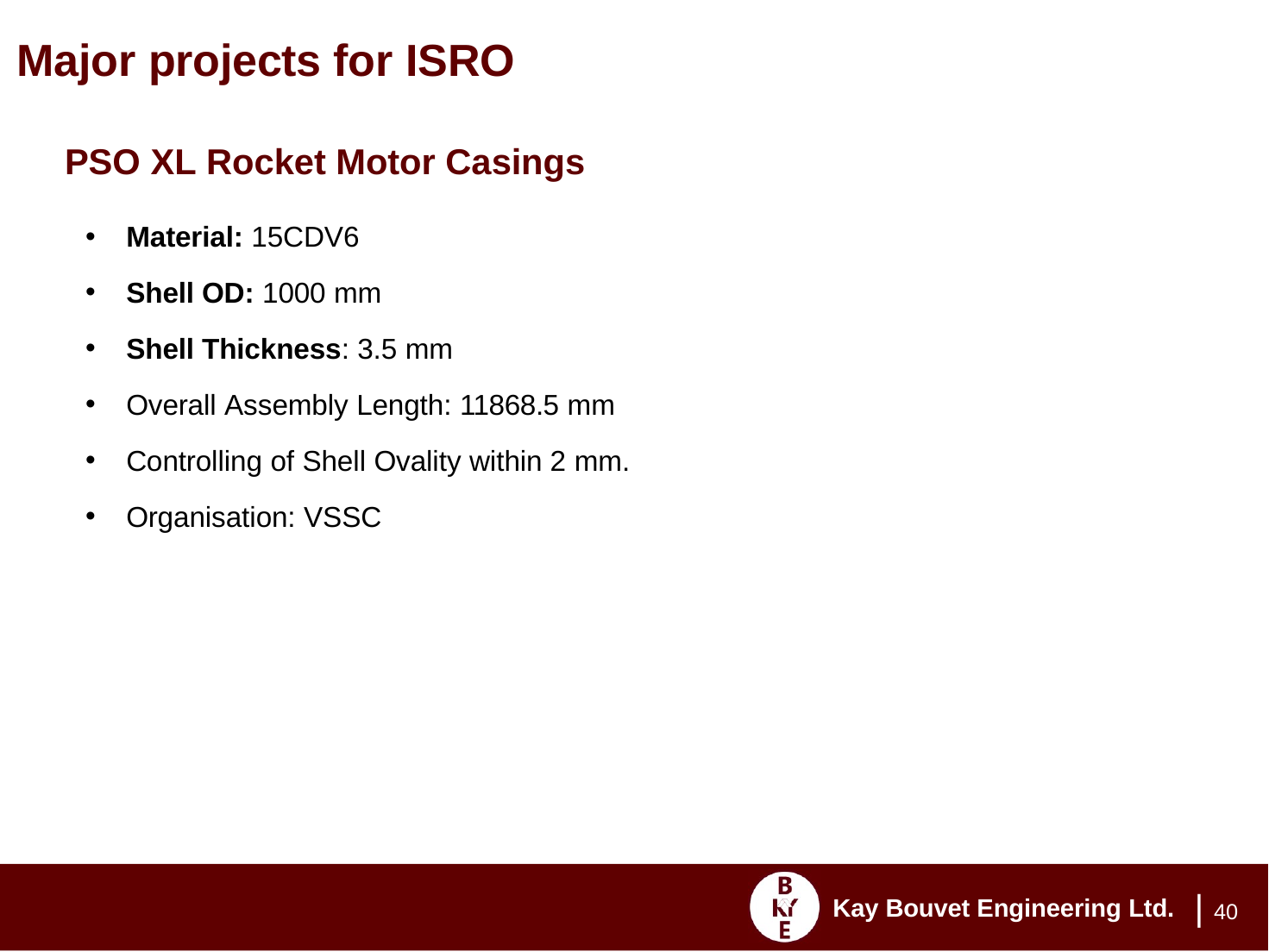

# Major projects for ISRO
PSO XL Rocket Motor Casings

Material: 15CDV6
Shell OD: 1000 mm
Shell Thickness: 3.5 mm
Overall Assembly Length: 11868.5 mm
Controlling of Shell Ovality within 2 mm.
Organisation: VSSC
| 40
Kay Bouvet Engineering Ltd.